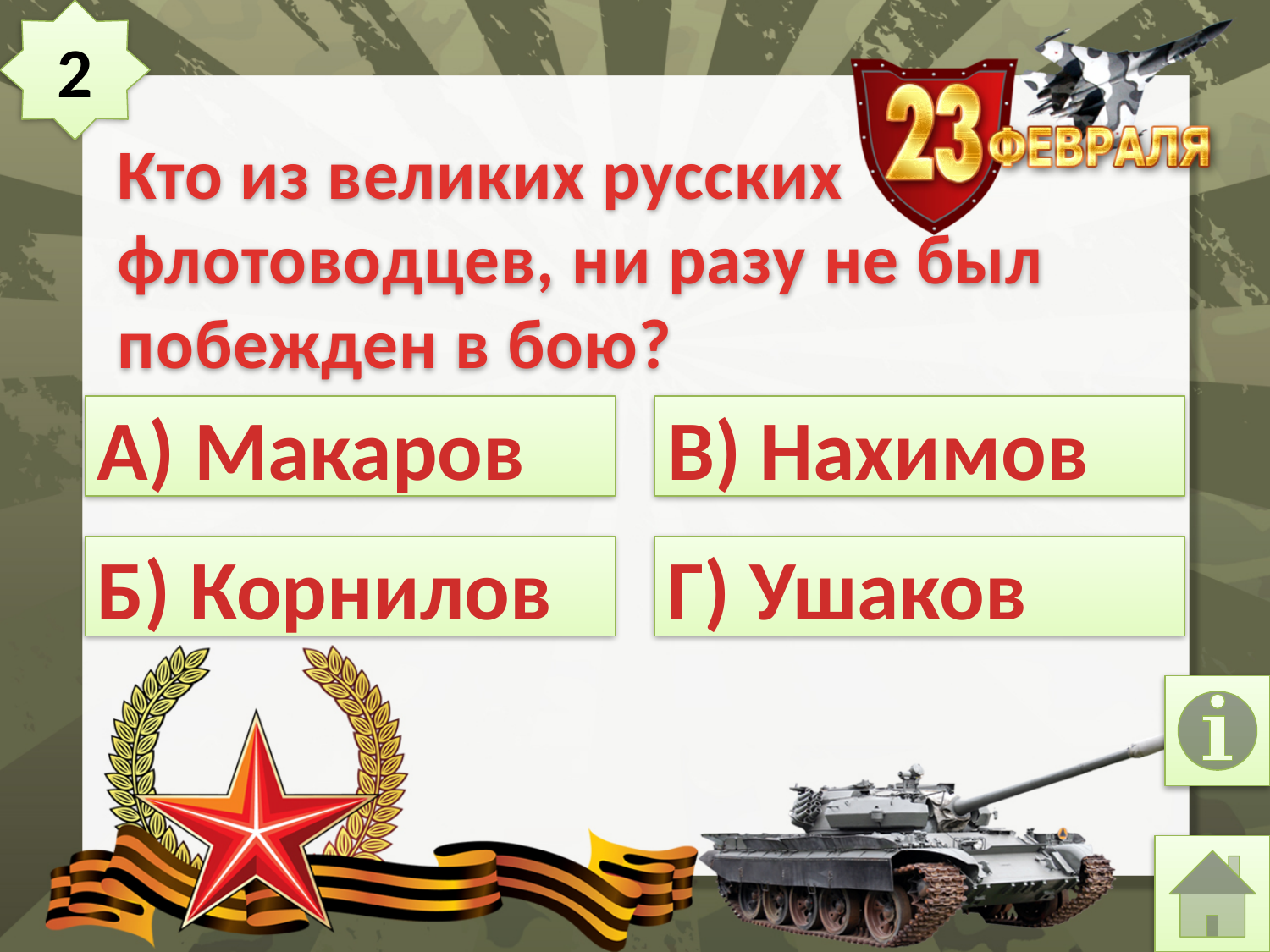

2
# Кто из великих русских флотоводцев, ни разу не был побежден в бою?
А) Макаров
В) Нахимов
Б) Корнилов
Г) Ушаков